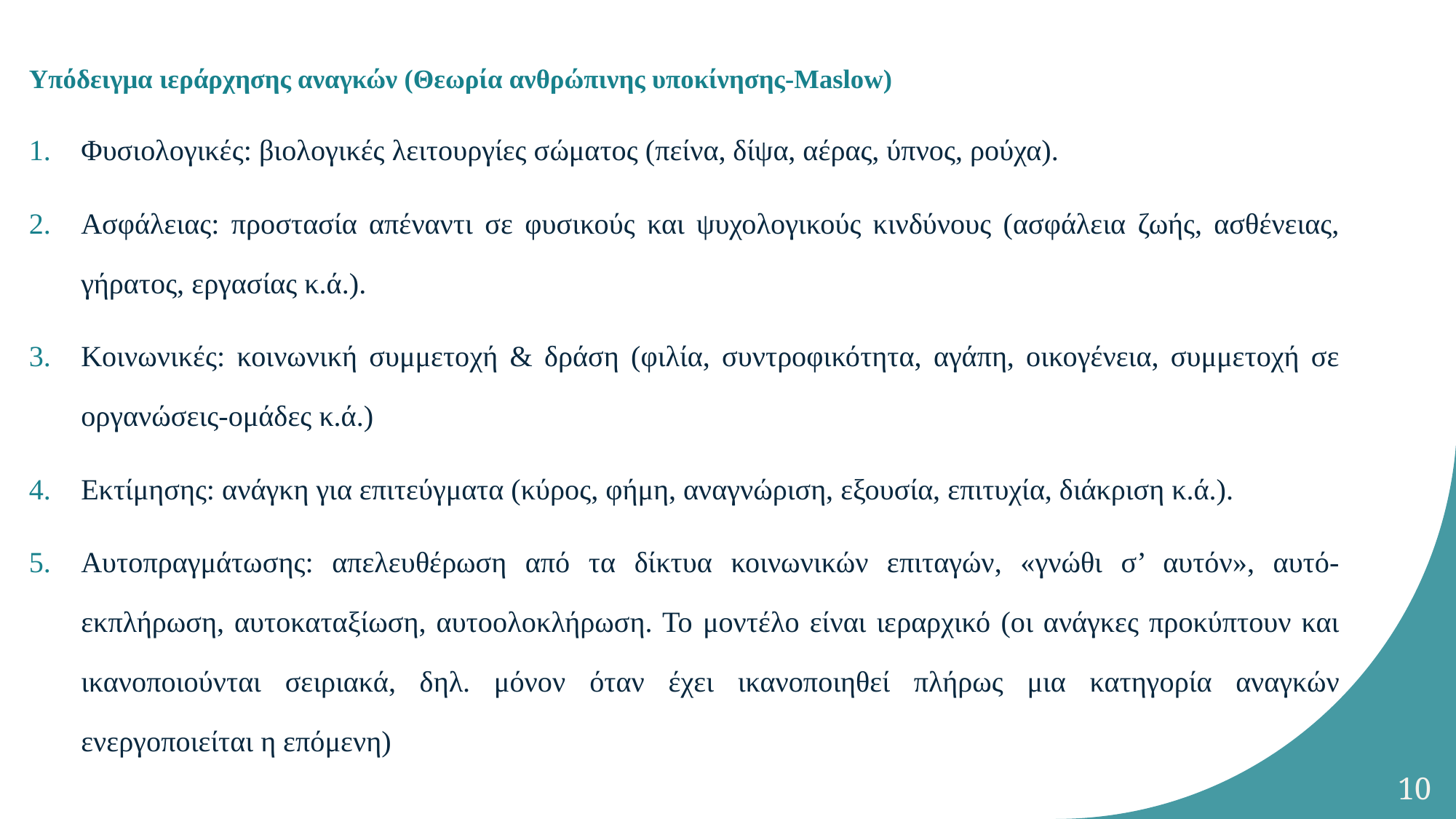

Υπόδειγμα ιεράρχησης αναγκών (Θεωρία ανθρώπινης υποκίνησης-Maslow)
Φυσιολογικές: βιολογικές λειτουργίες σώματος (πείνα, δίψα, αέρας, ύπνος, ρούχα).
Ασφάλειας: προστασία απέναντι σε φυσικούς και ψυχολογικούς κινδύνους (ασφάλεια ζωής, ασθένειας, γήρατος, εργασίας κ.ά.).
Κοινωνικές: κοινωνική συμμετοχή & δράση (φιλία, συντροφικότητα, αγάπη, οικογένεια, συμμετοχή σε οργανώσεις-ομάδες κ.ά.)
Εκτίμησης: ανάγκη για επιτεύγματα (κύρος, φήμη, αναγνώριση, εξουσία, επιτυχία, διάκριση κ.ά.).
Αυτοπραγμάτωσης: απελευθέρωση από τα δίκτυα κοινωνικών επιταγών, «γνώθι σ’ αυτόν», αυτό-εκπλήρωση, αυτοκαταξίωση, αυτοολοκλήρωση. Το μοντέλο είναι ιεραρχικό (οι ανάγκες προκύπτουν και ικανοποιούνται σειριακά, δηλ. μόνον όταν έχει ικανοποιηθεί πλήρως μια κατηγορία αναγκών ενεργοποιείται η επόμενη)
10